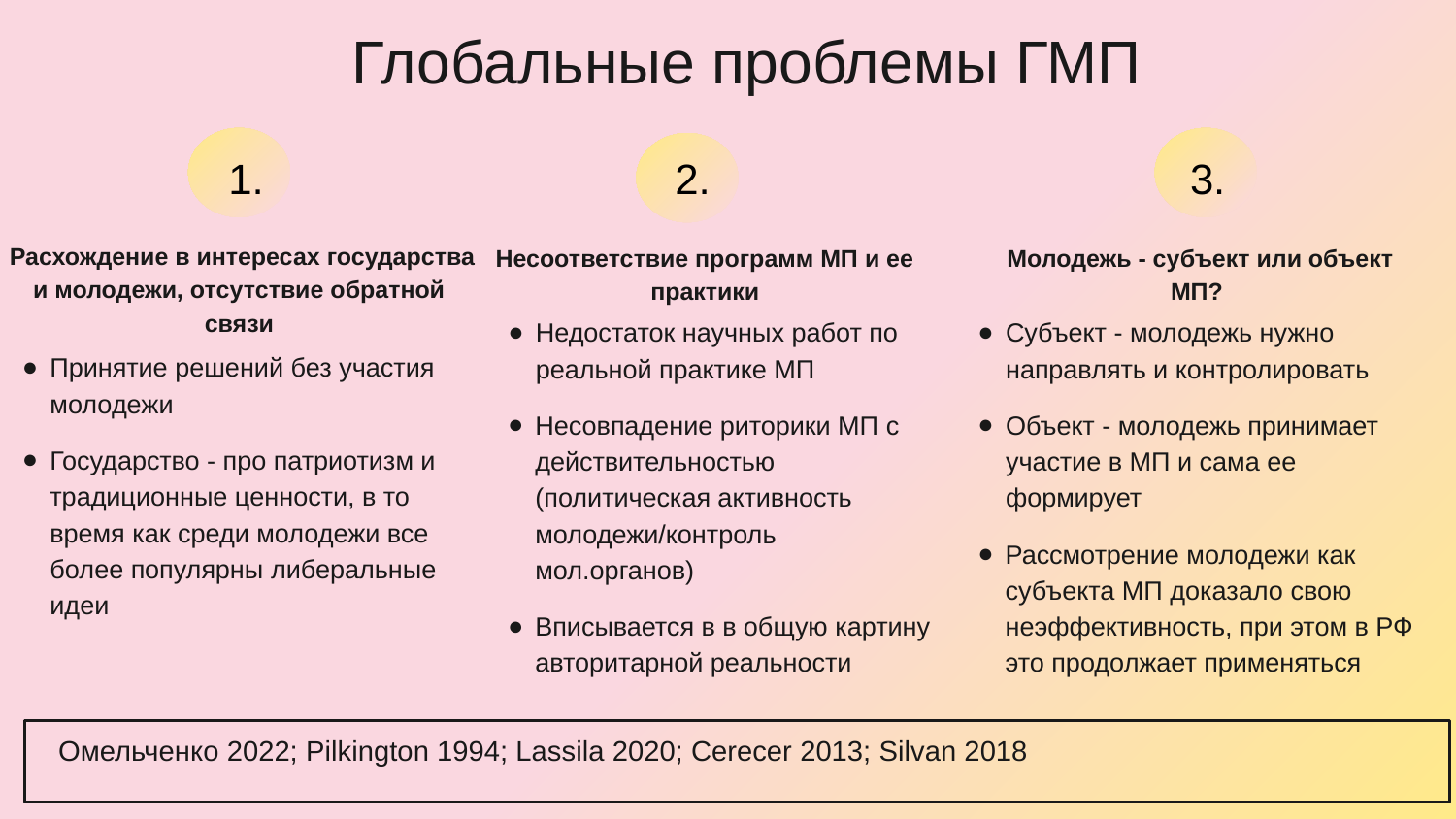

# Глобальные проблемы ГМП

1.
2.
3.
Несоответствие программ МП и ее практики
Недостаток научных работ по реальной практике МП
Несовпадение риторики МП с действительностью (политическая активность молодежи/контроль мол.органов)
Вписывается в в общую картину авторитарной реальности

 Молодежь - субъект или объект МП?
Субъект - молодежь нужно направлять и контролировать
Объект - молодежь принимает участие в МП и сама ее формирует
Рассмотрение молодежи как субъекта МП доказало свою неэффективность, при этом в РФ это продолжает применяться
 Расхождение в интересах государства и молодежи, отсутствие обратной связи

Принятие решений без участия молодежи
Государство - про патриотизм и традиционные ценности, в то время как среди молодежи все более популярны либеральные идеи

Омельченко 2022; Pilkington 1994; Lassila 2020; Cerecer 2013; Silvan 2018